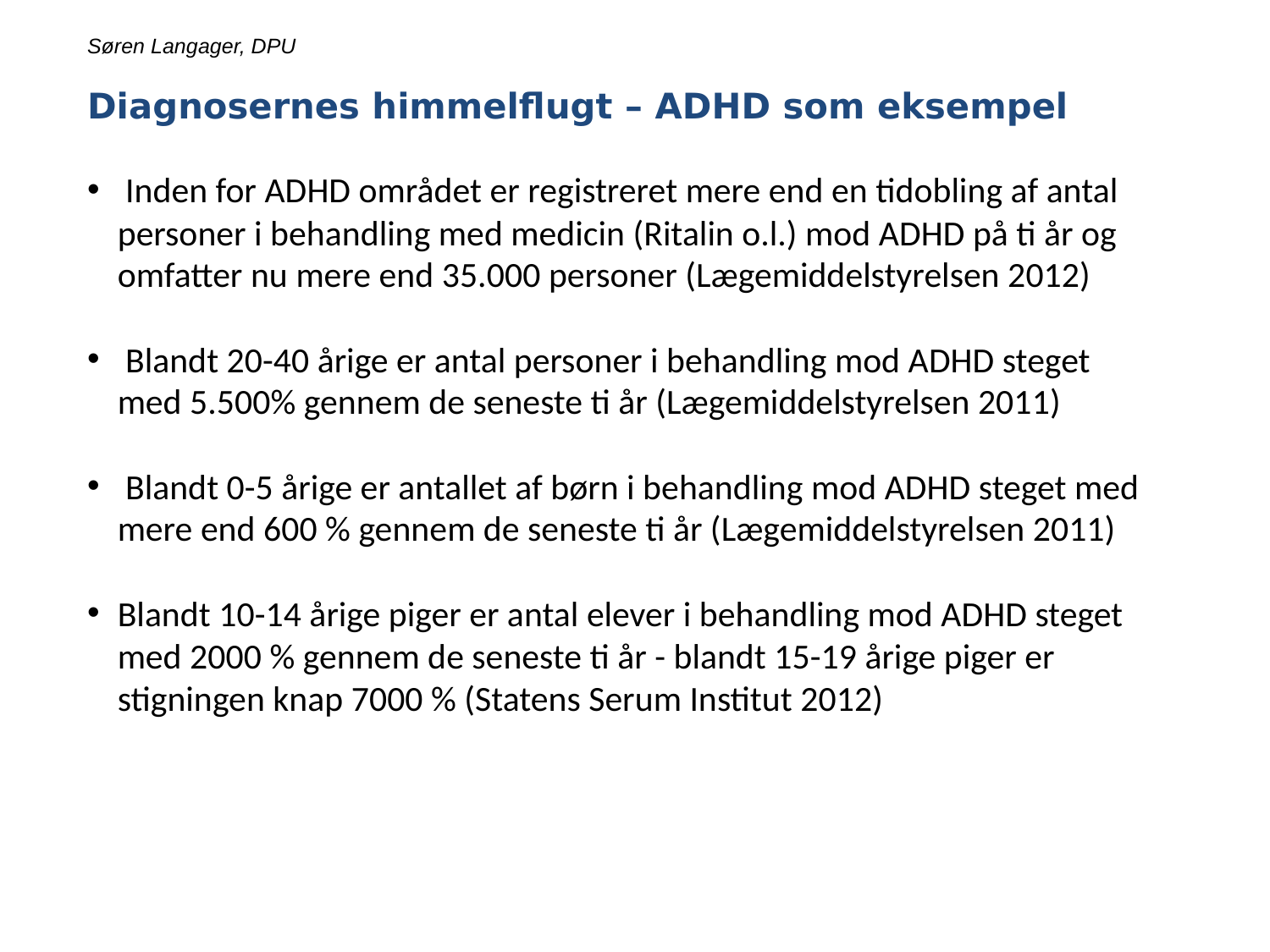

Søren Langager, DPU

Diagnosernes himmelflugt – ADHD som eksempel

 Inden for ADHD området er registreret mere end en tidobling af antal personer i behandling med medicin (Ritalin o.l.) mod ADHD på ti år og omfatter nu mere end 35.000 personer (Lægemiddelstyrelsen 2012)

 Blandt 20-40 årige er antal personer i behandling mod ADHD steget med 5.500% gennem de seneste ti år (Lægemiddelstyrelsen 2011)

 Blandt 0-5 årige er antallet af børn i behandling mod ADHD steget med mere end 600 % gennem de seneste ti år (Lægemiddelstyrelsen 2011)

Blandt 10-14 årige piger er antal elever i behandling mod ADHD steget med 2000 % gennem de seneste ti år - blandt 15-19 årige piger er stigningen knap 7000 % (Statens Serum Institut 2012)